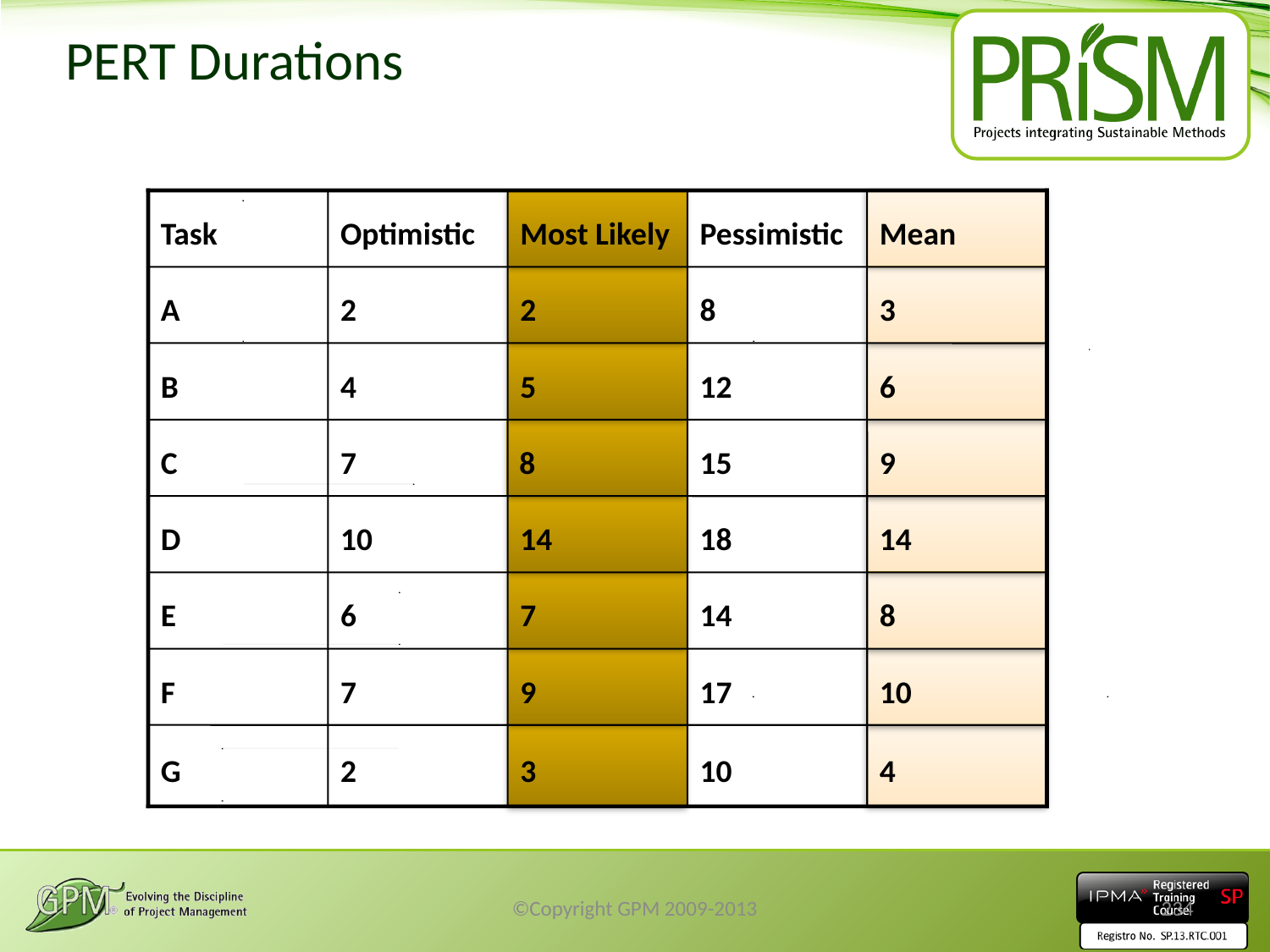

# PERT Durations
Task

Optimistic

Most Likely

Pessimistic

Mean

A

2
2
8
3
6
9
14
8
10
4

B

4
5
12

C

7
8
15

D

10
14
18
E

6
7
14

F

7
9
17

G

2
3
10

©Copyright GPM 2009-2013
234